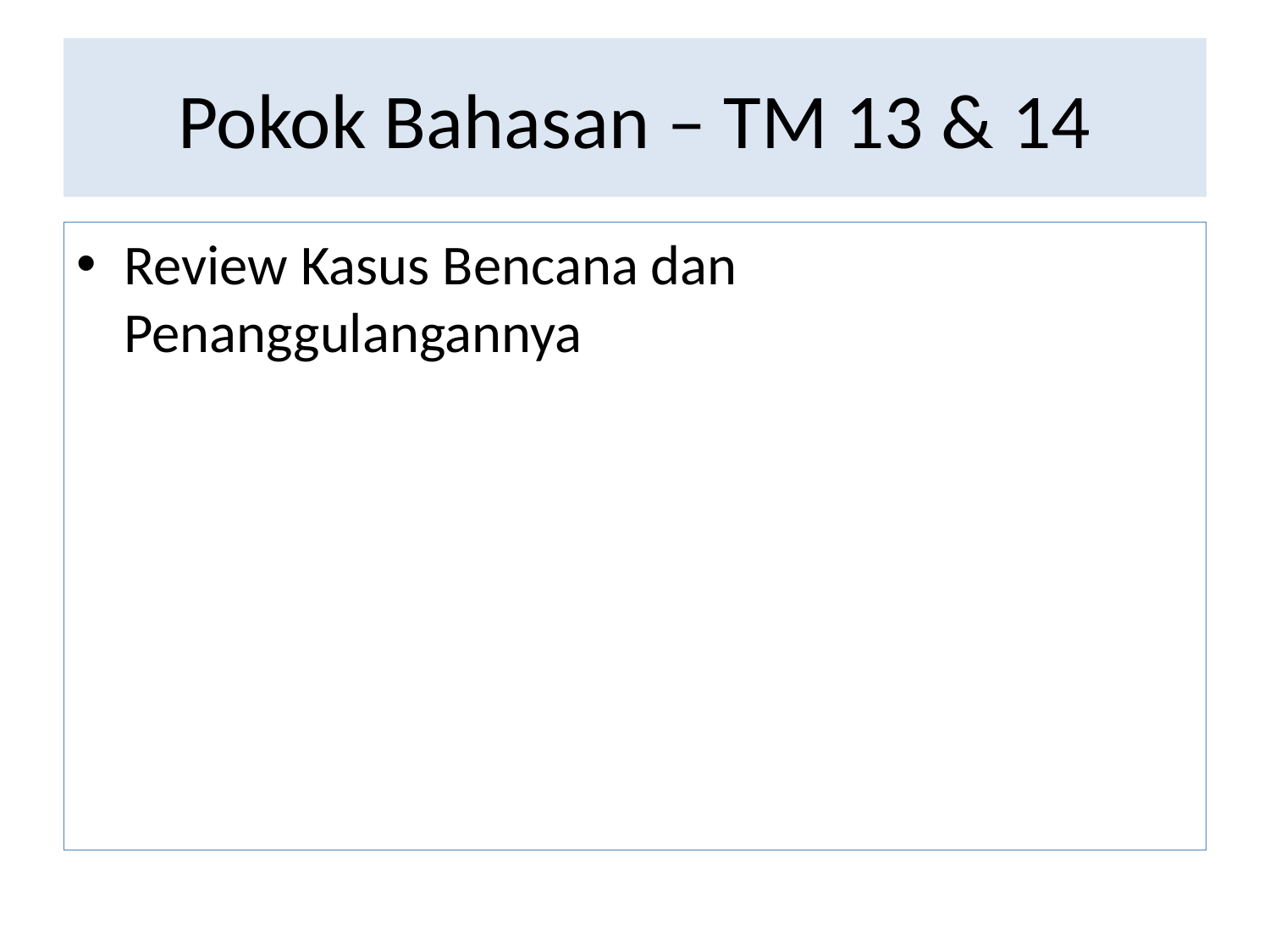

# Pokok Bahasan – TM 13 & 14
Review Kasus Bencana dan Penanggulangannya